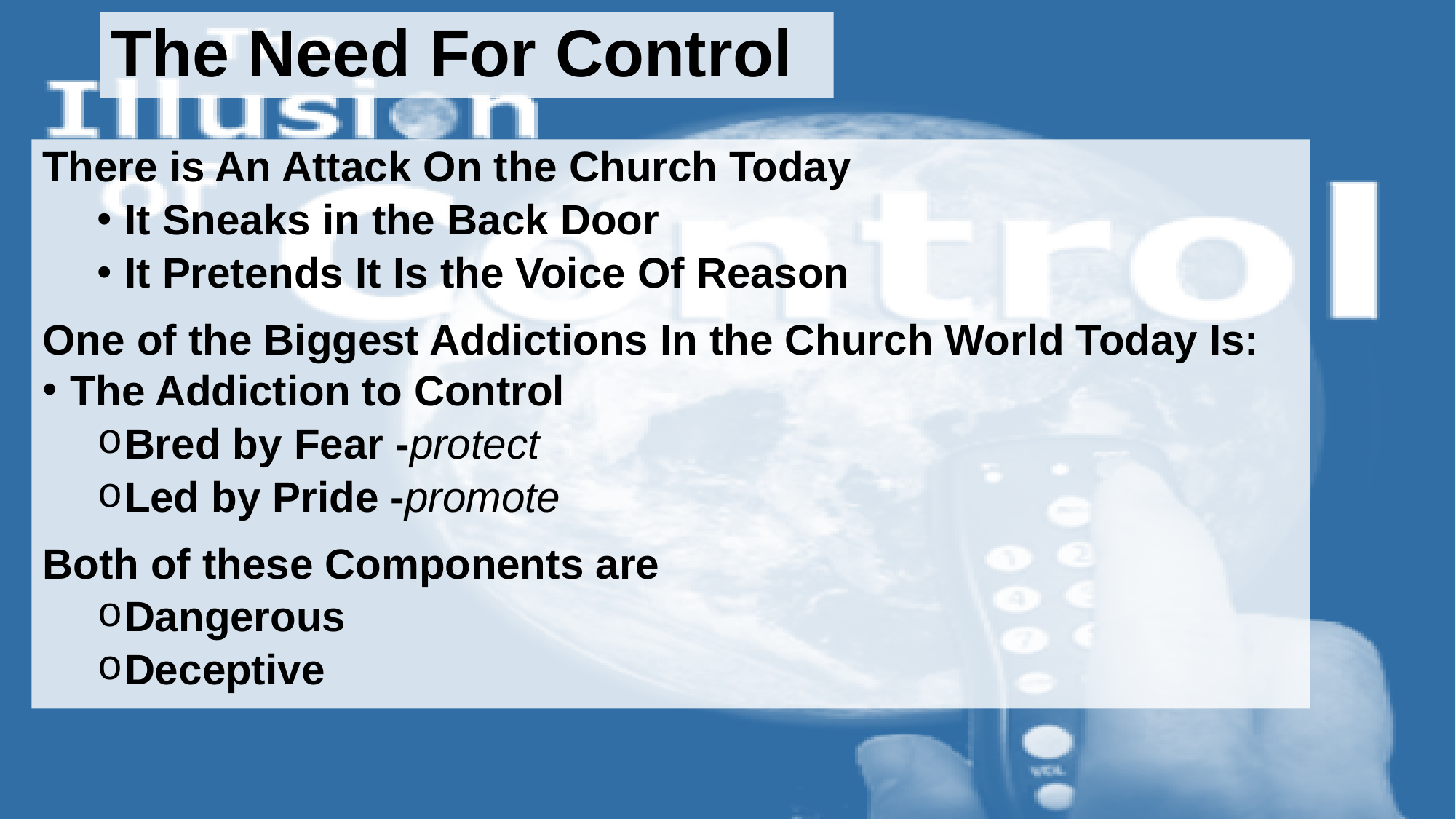

# The Need For Control
There is An Attack On the Church Today
It Sneaks in the Back Door
It Pretends It Is the Voice Of Reason
One of the Biggest Addictions In the Church World Today Is:
The Addiction to Control
Bred by Fear -protect
Led by Pride -promote
Both of these Components are
Dangerous
Deceptive